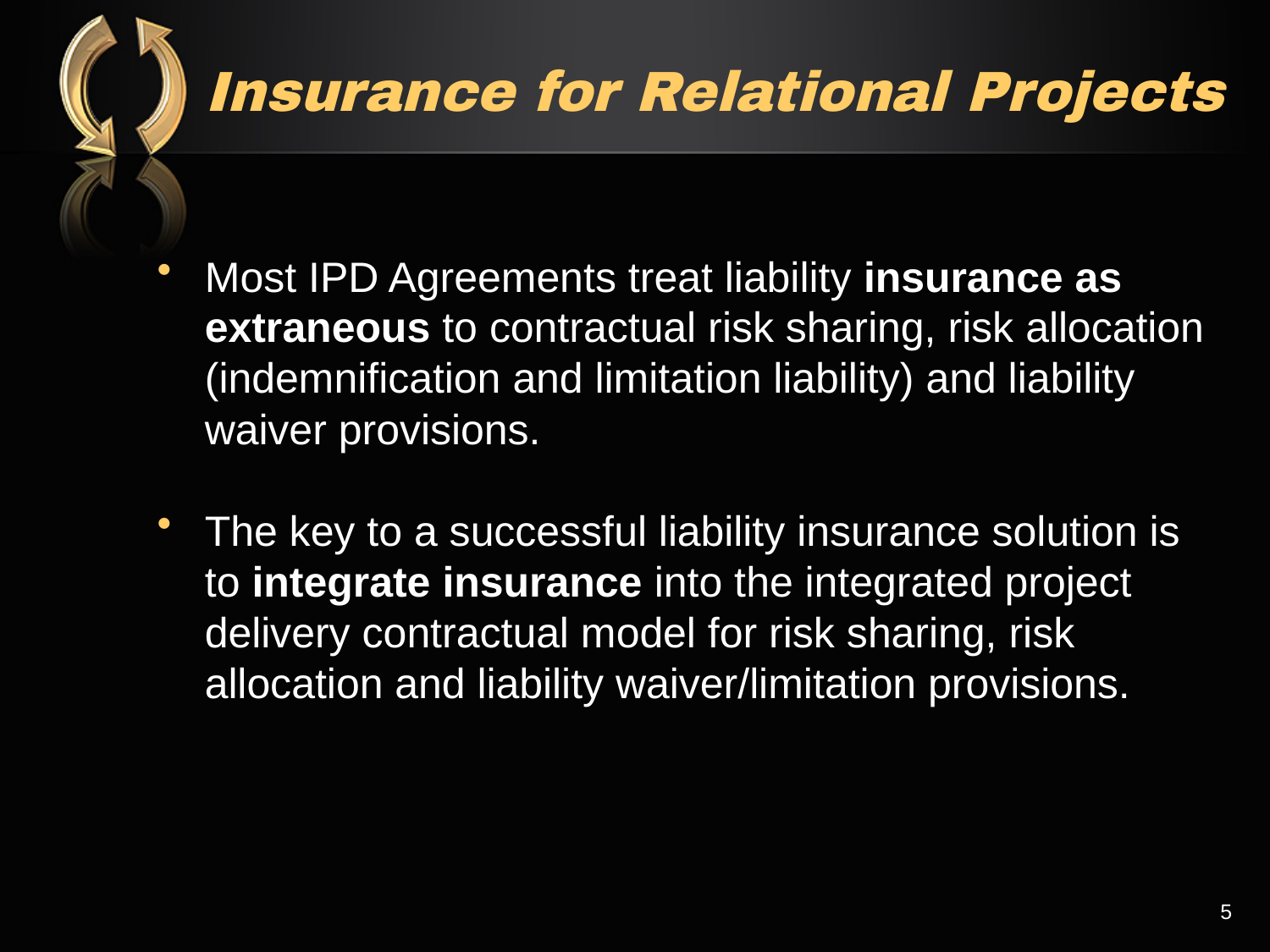

# Insurance for Relational Projects
Most IPD Agreements treat liability insurance as extraneous to contractual risk sharing, risk allocation (indemnification and limitation liability) and liability waiver provisions.
The key to a successful liability insurance solution is to integrate insurance into the integrated project delivery contractual model for risk sharing, risk allocation and liability waiver/limitation provisions.
5